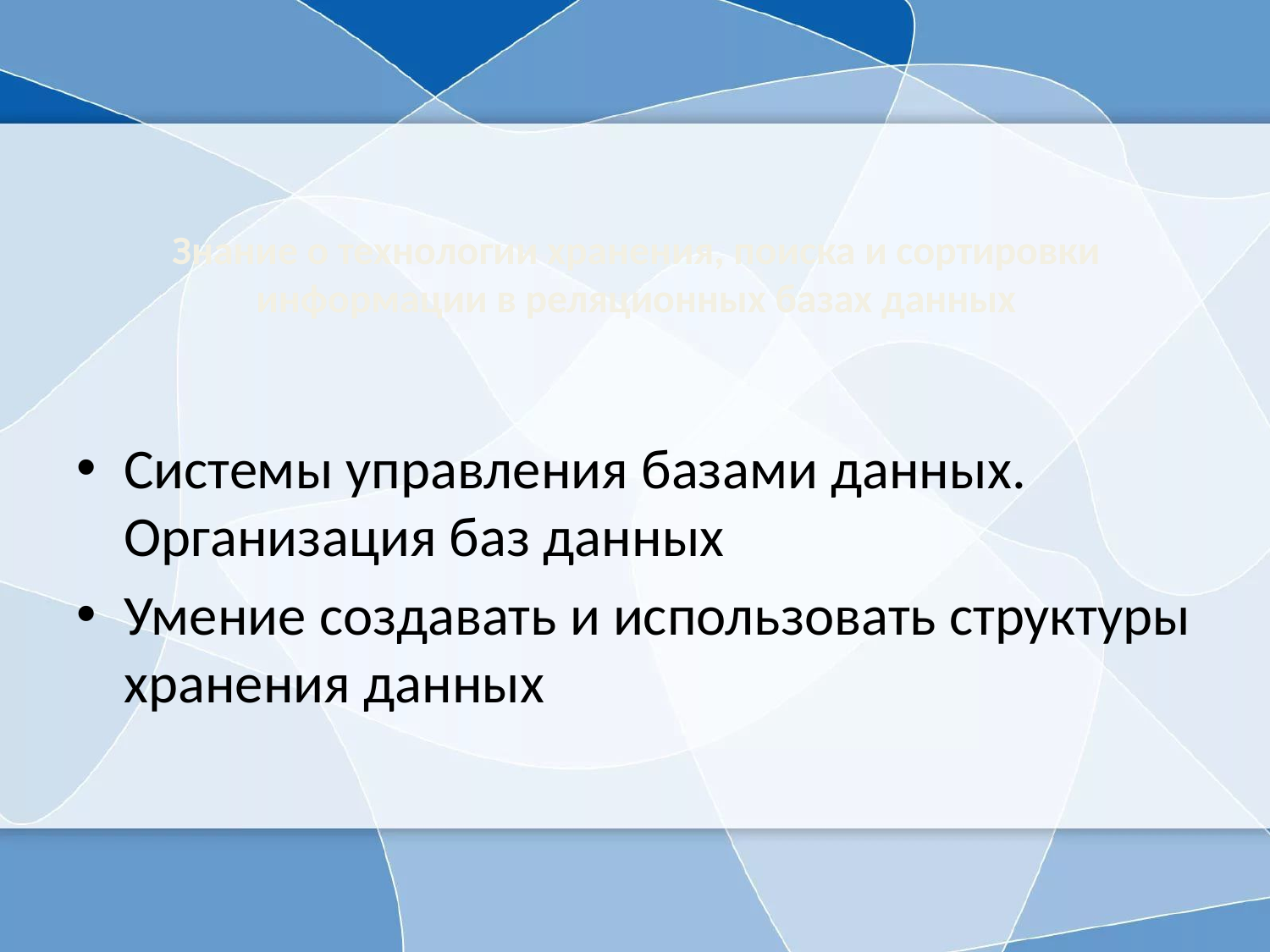

# Знание о технологии хранения, поиска и сортировки информации в реляционных базах данных
Системы управления базами данных. Организация баз данных
Умение создавать и использовать структуры хранения данных